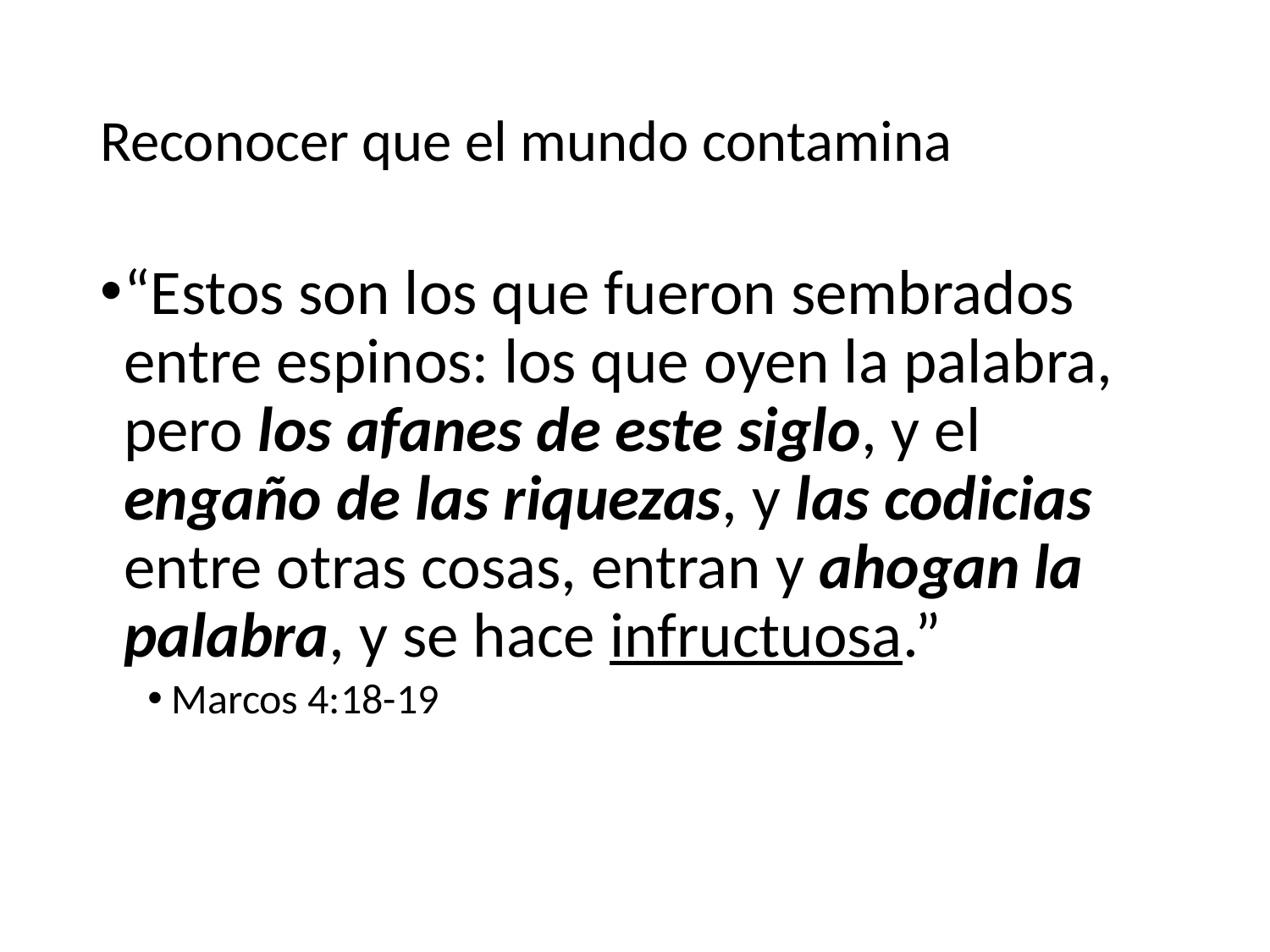

# Reconocer que el mundo contamina
“Estos son los que fueron sembrados entre espinos: los que oyen la palabra, pero los afanes de este siglo, y el engaño de las riquezas, y las codicias entre otras cosas, entran y ahogan la palabra, y se hace infructuosa.”
Marcos 4:18-19